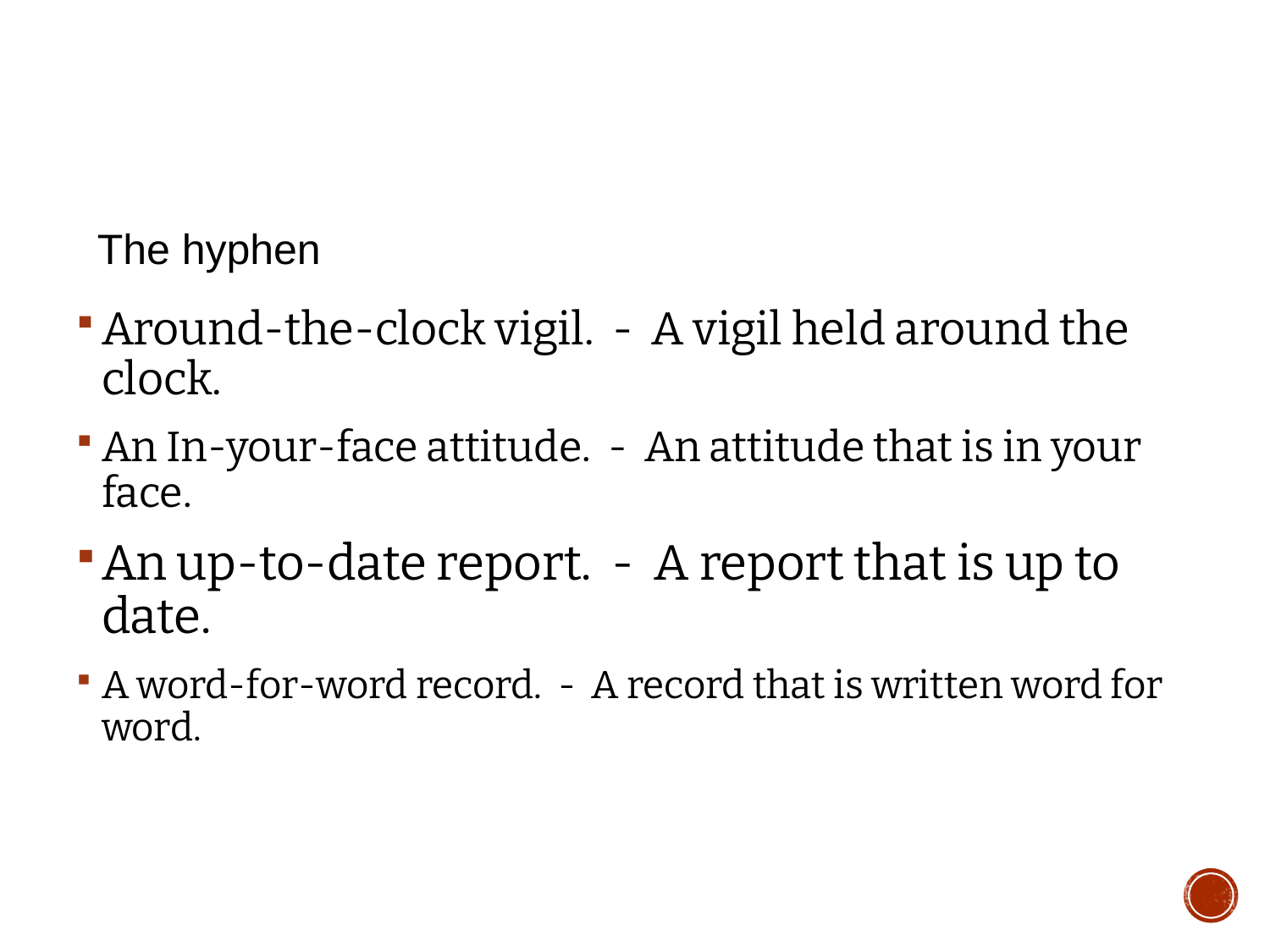

Around-the-clock vigil.  -  A vigil held around the clock.
An In-your-face attitude.  -  An attitude that is in your face.
An up-to-date report.  -  A report that is up to date.
A word-for-word record.  -  A record that is written word for word.
The hyphen